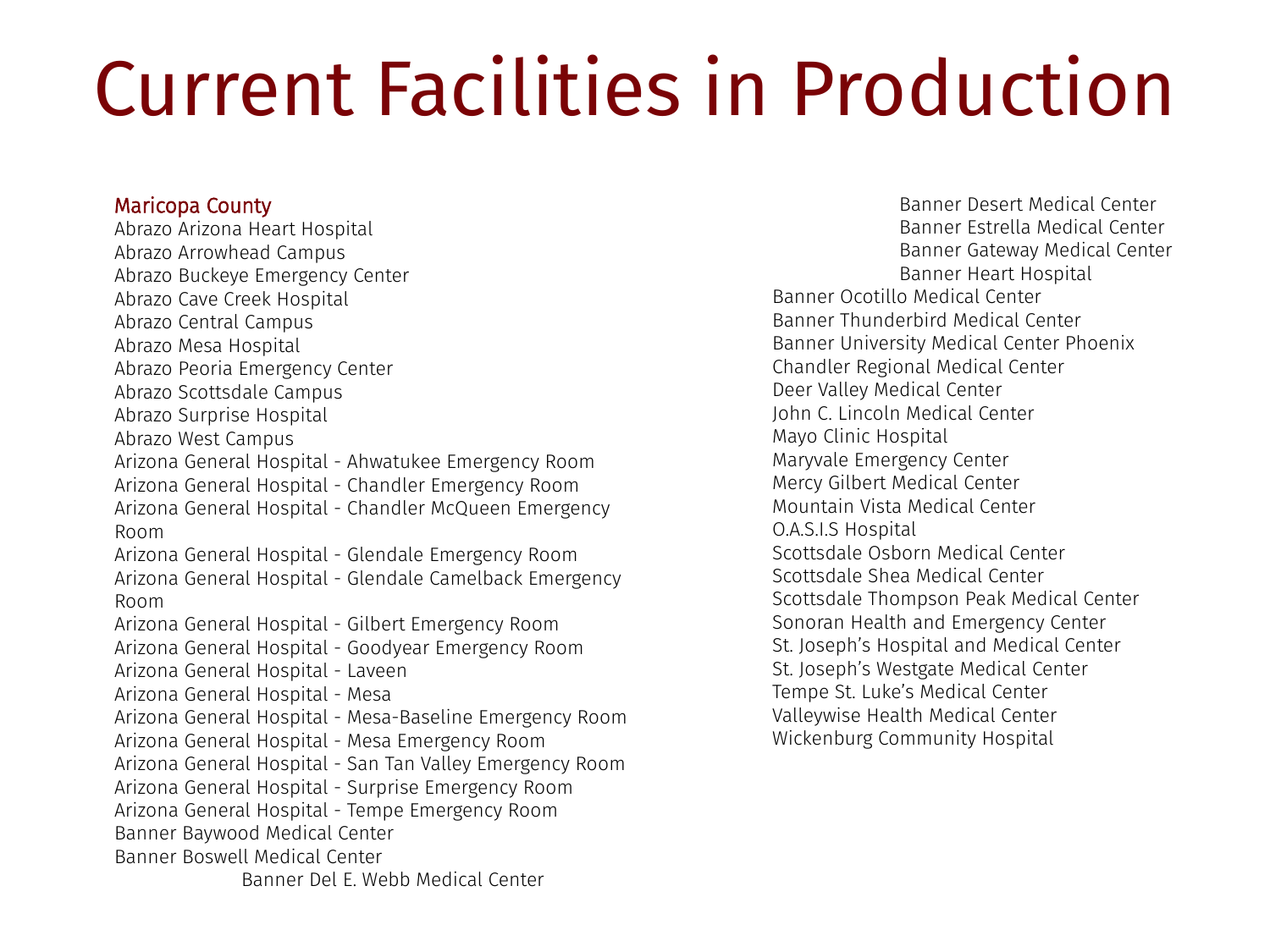

# Current Facilities in Production
Maricopa County
Abrazo Arizona Heart Hospital
Abrazo Arrowhead Campus
Abrazo Buckeye Emergency Center
Abrazo Cave Creek Hospital
Abrazo Central Campus
Abrazo Mesa Hospital
Abrazo Peoria Emergency Center
Abrazo Scottsdale Campus
Abrazo Surprise Hospital
Abrazo West Campus
Arizona General Hospital - Ahwatukee Emergency Room
Arizona General Hospital - Chandler Emergency Room
Arizona General Hospital - Chandler McQueen Emergency Room
Arizona General Hospital - Glendale Emergency Room
Arizona General Hospital - Glendale Camelback Emergency Room
Arizona General Hospital - Gilbert Emergency Room
Arizona General Hospital - Goodyear Emergency Room
Arizona General Hospital - Laveen
Arizona General Hospital - Mesa
Arizona General Hospital - Mesa-Baseline Emergency Room
Arizona General Hospital - Mesa Emergency Room
Arizona General Hospital - San Tan Valley Emergency Room
Arizona General Hospital - Surprise Emergency Room
Arizona General Hospital - Tempe Emergency Room
Banner Baywood Medical Center
Banner Boswell Medical Center
Banner Del E. Webb Medical Center
		Banner Desert Medical Center
		Banner Estrella Medical Center
		Banner Gateway Medical Center
		Banner Heart Hospital
Banner Ocotillo Medical Center
Banner Thunderbird Medical Center
Banner University Medical Center Phoenix
Chandler Regional Medical Center
Deer Valley Medical Center
John C. Lincoln Medical Center
Mayo Clinic Hospital
Maryvale Emergency Center
Mercy Gilbert Medical Center
Mountain Vista Medical Center
O.A.S.I.S Hospital
Scottsdale Osborn Medical Center
Scottsdale Shea Medical Center
Scottsdale Thompson Peak Medical Center
Sonoran Health and Emergency Center
St. Joseph’s Hospital and Medical Center
St. Joseph’s Westgate Medical Center
Tempe St. Luke’s Medical Center
Valleywise Health Medical Center
Wickenburg Community Hospital